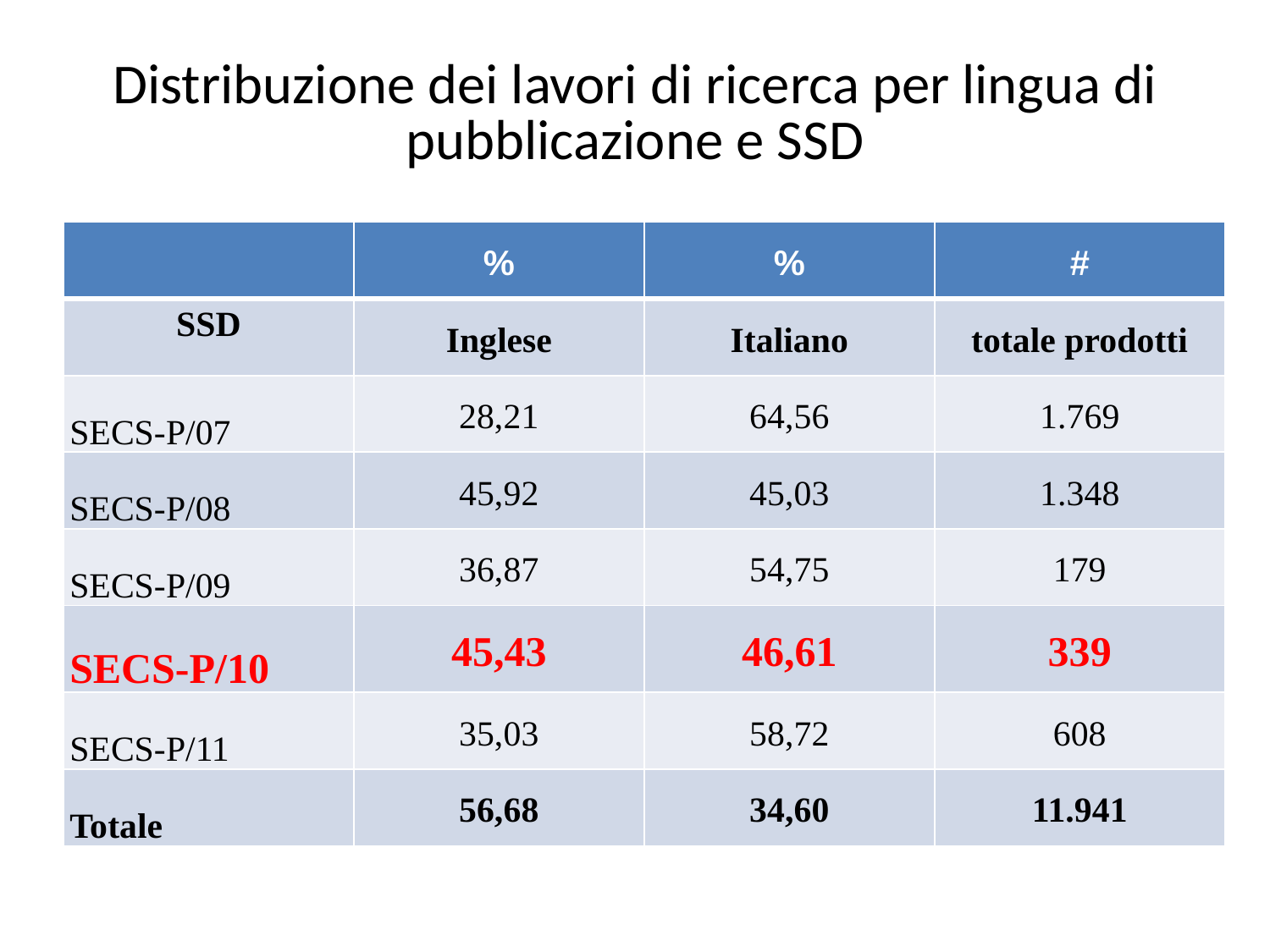

# Distribuzione dei lavori di ricerca per lingua di pubblicazione e SSD
|  | % | % | # |
| --- | --- | --- | --- |
| SSD | Inglese | Italiano | totale prodotti |
| SECS-P/07 | 28,21 | 64,56 | 1.769 |
| SECS-P/08 | 45,92 | 45,03 | 1.348 |
| SECS-P/09 | 36,87 | 54,75 | 179 |
| SECS-P/10 | 45,43 | 46,61 | 339 |
| SECS-P/11 | 35,03 | 58,72 | 608 |
| Totale | 56,68 | 34,60 | 11.941 |